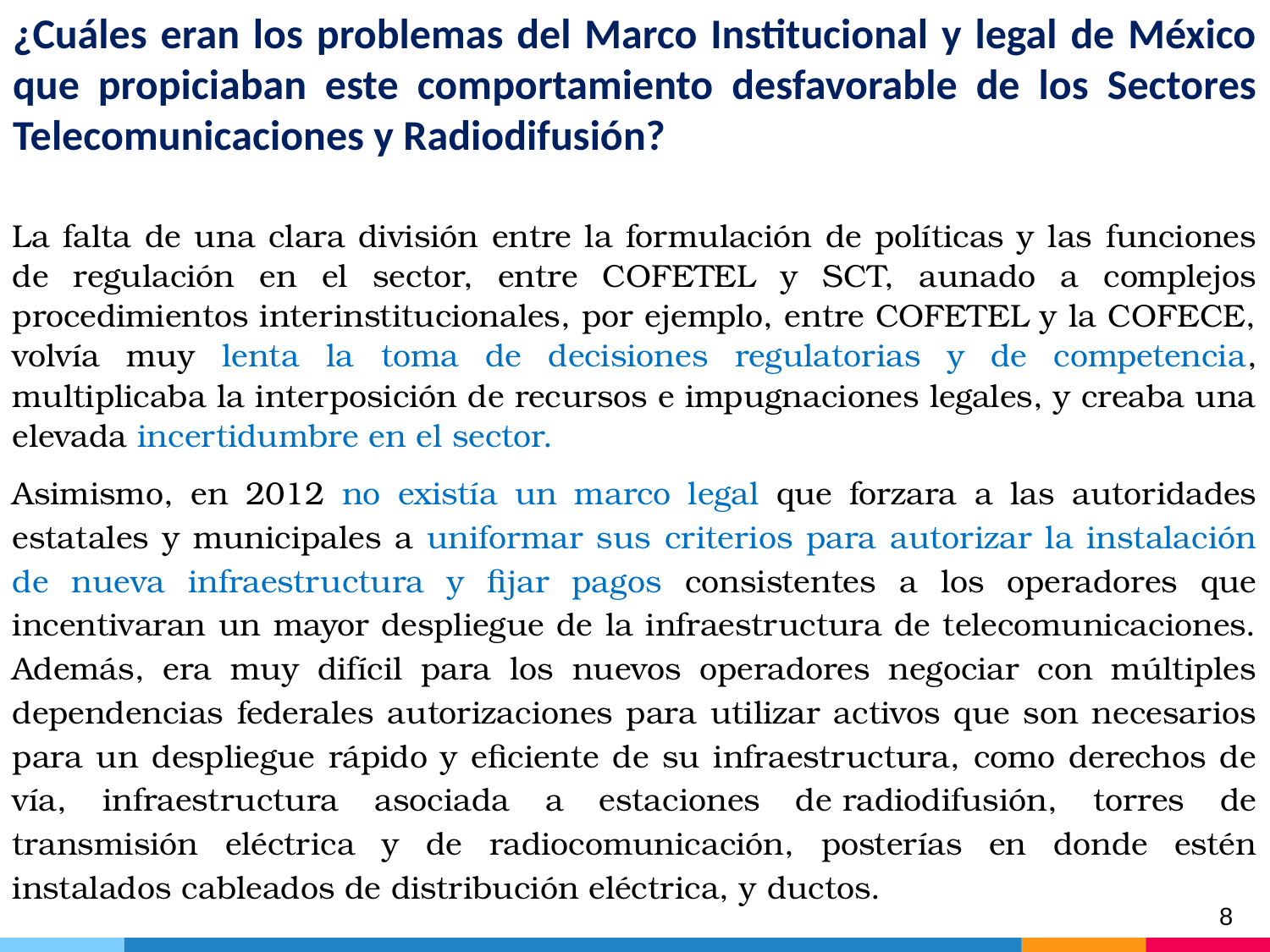

# ¿Cuáles eran los problemas del Marco Institucional y legal de México que propiciaban este comportamiento desfavorable de los Sectores Telecomunicaciones y Radiodifusión?

La falta de una clara división entre la formulación de políticas y las funciones de regulación en el sector, entre COFETEL y SCT, aunado a complejos procedimientos interinstitucionales, por ejemplo, entre COFETEL y la COFECE, volvía muy lenta la toma de decisiones regulatorias y de competencia, multiplicaba la interposición de recursos e impugnaciones legales, y creaba una elevada incertidumbre en el sector.
Asimismo, en 2012 no existía un marco legal que forzara a las autoridades estatales y municipales a uniformar sus criterios para autorizar la instalación de nueva infraestructura y fijar pagos consistentes a los operadores que incentivaran un mayor despliegue de la infraestructura de telecomunicaciones. Además, era muy difícil para los nuevos operadores negociar con múltiples dependencias federales autorizaciones para utilizar activos que son necesarios para un despliegue rápido y eficiente de su infraestructura, como derechos de vía, infraestructura asociada a estaciones de radiodifusión, torres de transmisión eléctrica y de radiocomunicación, posterías en donde estén instalados cableados de distribución eléctrica, y ductos.

8